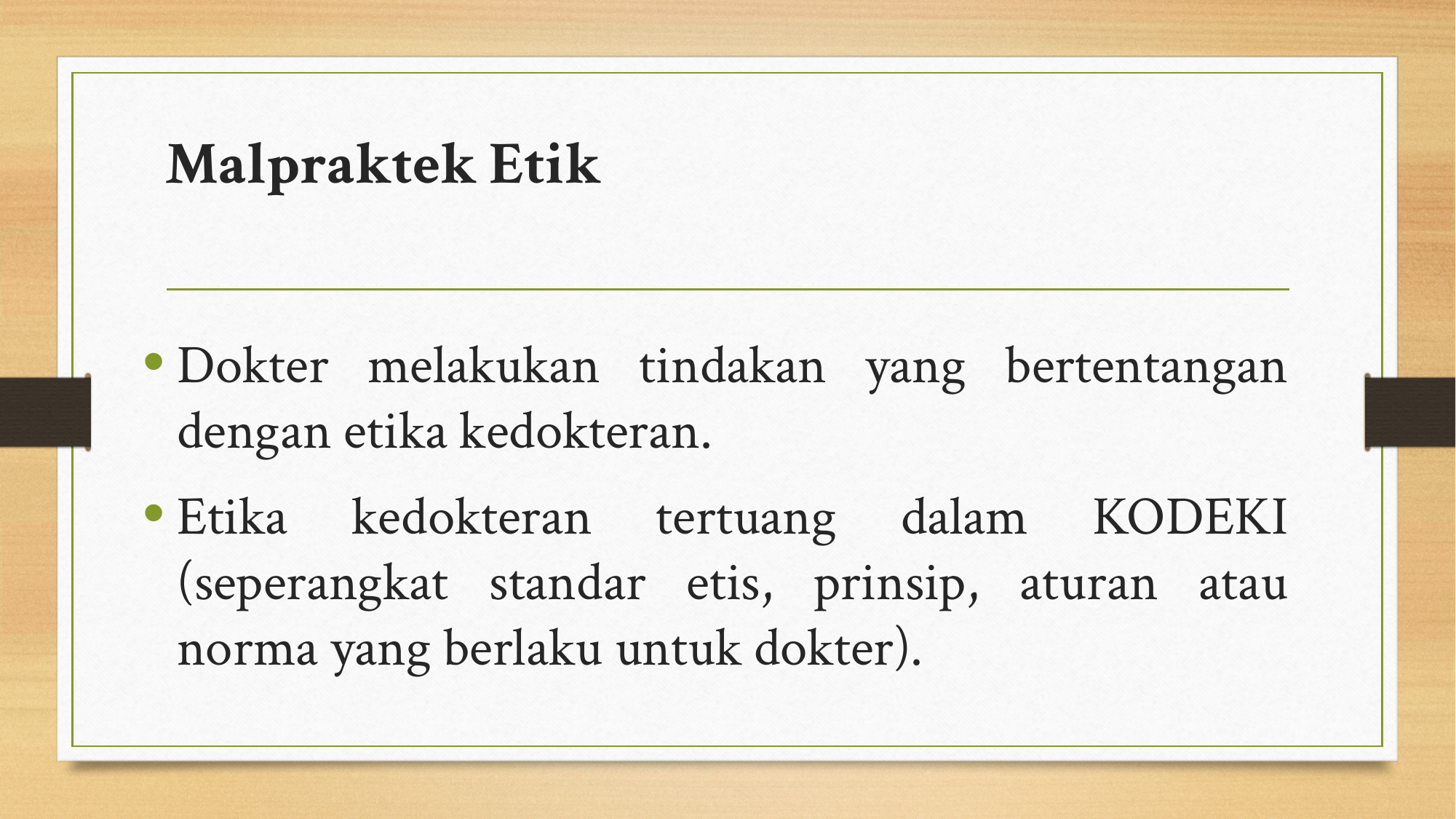

# Malpraktek Etik
Dokter melakukan tindakan yang bertentangan dengan etika kedokteran.
Etika kedokteran tertuang dalam KODEKI (seperangkat standar etis, prinsip, aturan atau norma yang berlaku untuk dokter).